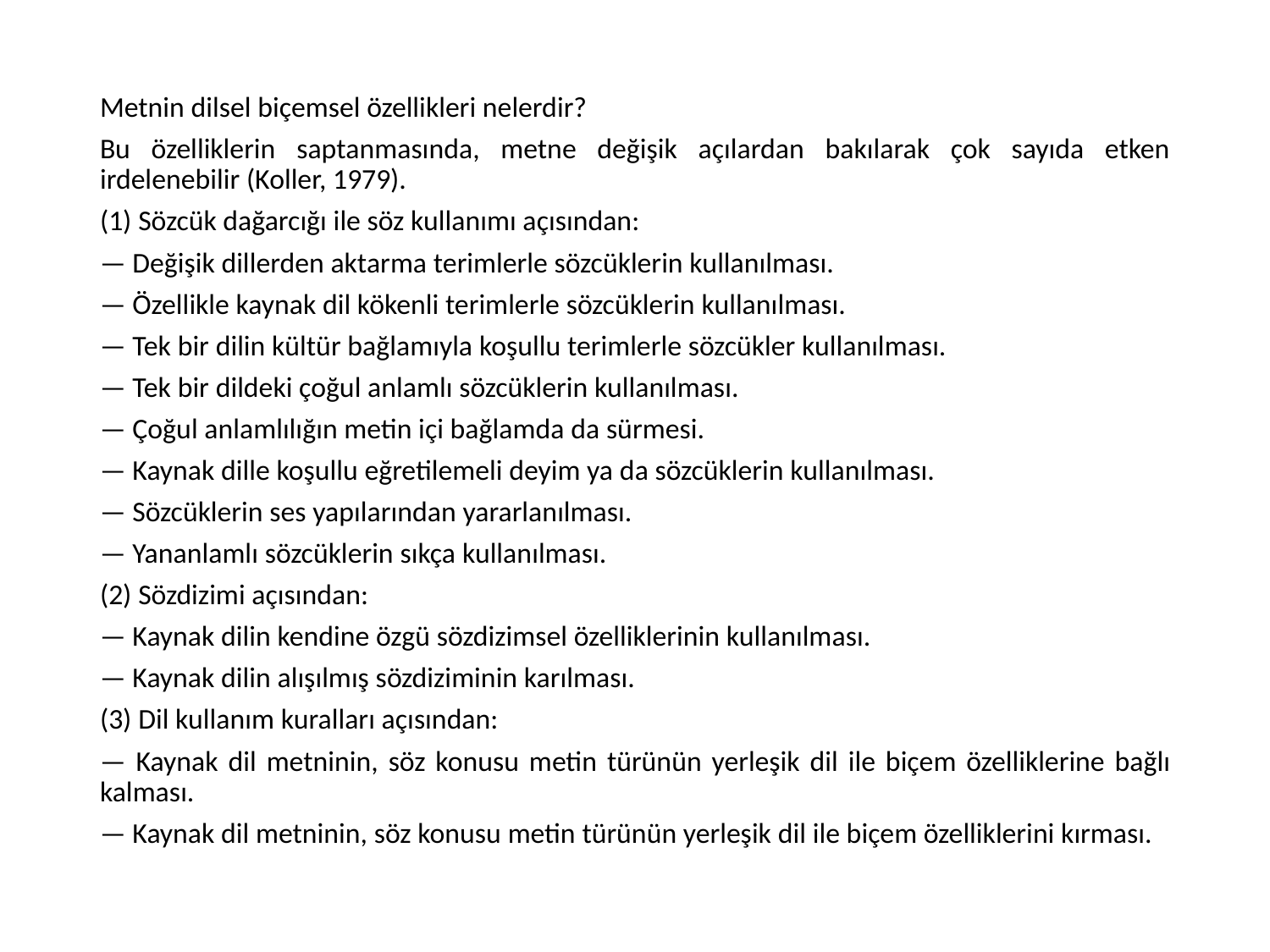

Metnin dilsel biçemsel özellikleri nelerdir?
Bu özelliklerin saptanmasında, metne değişik açılardan bakılarak çok sayıda etken irdelenebilir (Koller, 1979).
(1) Sözcük dağarcığı ile söz kullanımı açısından:
— Değişik dillerden aktarma terimlerle sözcüklerin kullanılması.
— Özellikle kaynak dil kökenli terimlerle sözcüklerin kullanılması.
— Tek bir dilin kültür bağlamıyla koşullu terimlerle sözcükler kullanılması.
— Tek bir dildeki çoğul anlamlı sözcüklerin kullanılması.
— Çoğul anlamlılığın metin içi bağlamda da sürmesi.
— Kaynak dille koşullu eğretilemeli deyim ya da sözcüklerin kullanılması.
— Sözcüklerin ses yapılarından yararlanılması.
— Yananlamlı sözcüklerin sıkça kullanılması.
(2) Sözdizimi açısından:
— Kaynak dilin kendine özgü sözdizimsel özelliklerinin kullanılması.
— Kaynak dilin alışılmış sözdiziminin karılması.
(3) Dil kullanım kuralları açısından:
— Kaynak dil metninin, söz konusu metin türünün yerleşik dil ile biçem özelliklerine bağlı kalması.
— Kaynak dil metninin, söz konusu metin türünün yerleşik dil ile biçem özelliklerini kırması.